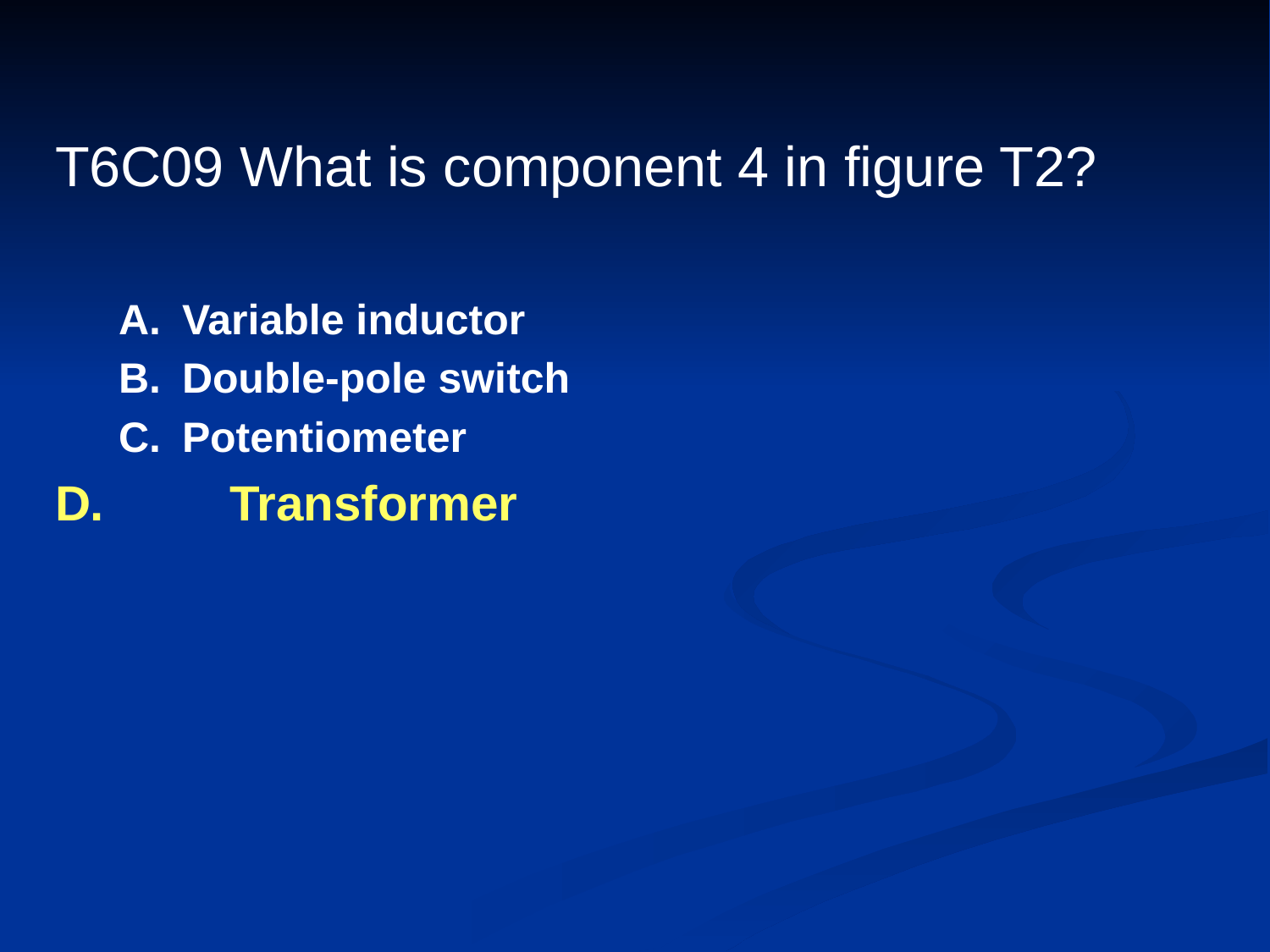

# T6C09 What is component 4 in figure T2?
A.	Variable inductor
B.	Double-pole switch
C.	Potentiometer
D.	Transformer